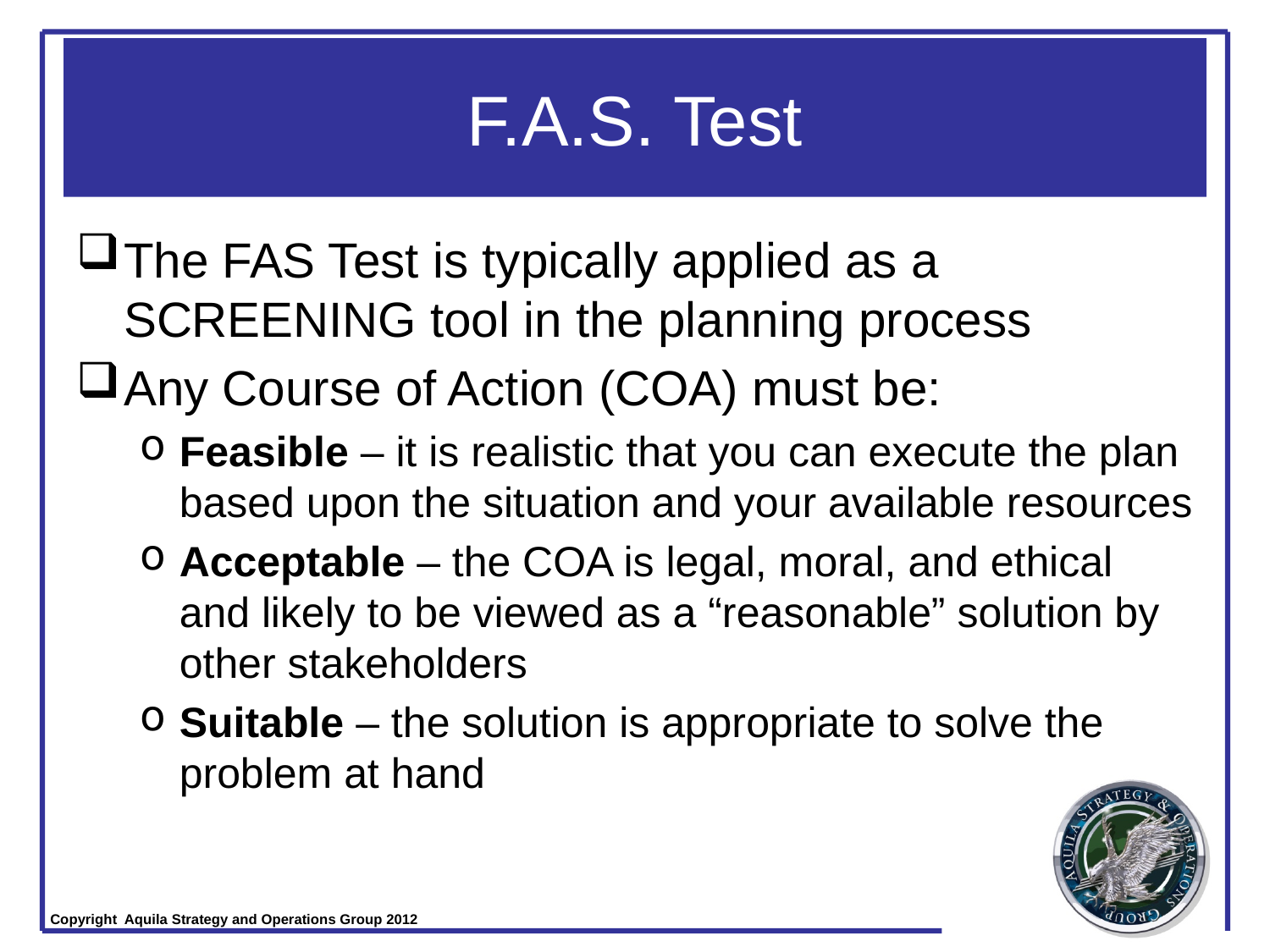

# F.A.S. Test
The FAS Test is typically applied as a SCREENING tool in the planning process
Any Course of Action (COA) must be:
Feasible – it is realistic that you can execute the plan based upon the situation and your available resources
Acceptable – the COA is legal, moral, and ethical and likely to be viewed as a “reasonable” solution by other stakeholders
Suitable – the solution is appropriate to solve the problem at hand